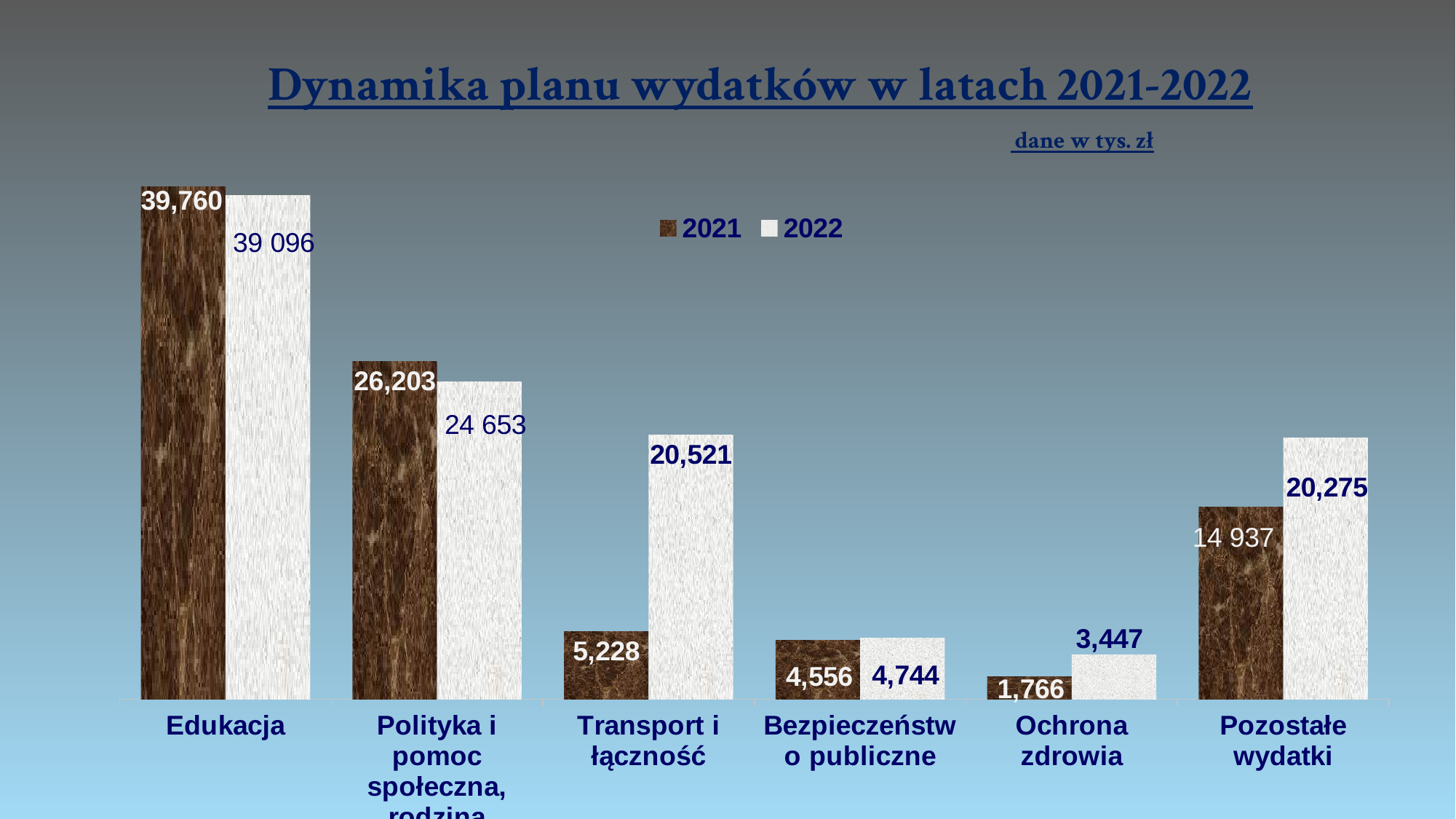

Dynamika planu wydatków w latach 2021-2022
                                                                                                                                    dane w tys. zł

### Chart

| Category |  |  |
|---|---|---|
| Edukacja | 39760.432 | 39096.0 |
| Polityka i pomoc społeczna, rodzina | 26202.88 | 24653.0 |
| Transport i łączność | 5227.898 | 20521.0 |
| Bezpieczeństwo publiczne | 4556.0 | 4744.0 |
| Ochrona zdrowia | 1765.6 | 3447.0 |
| Pozostałe wydatki | 14936.849 | 20275.0 |